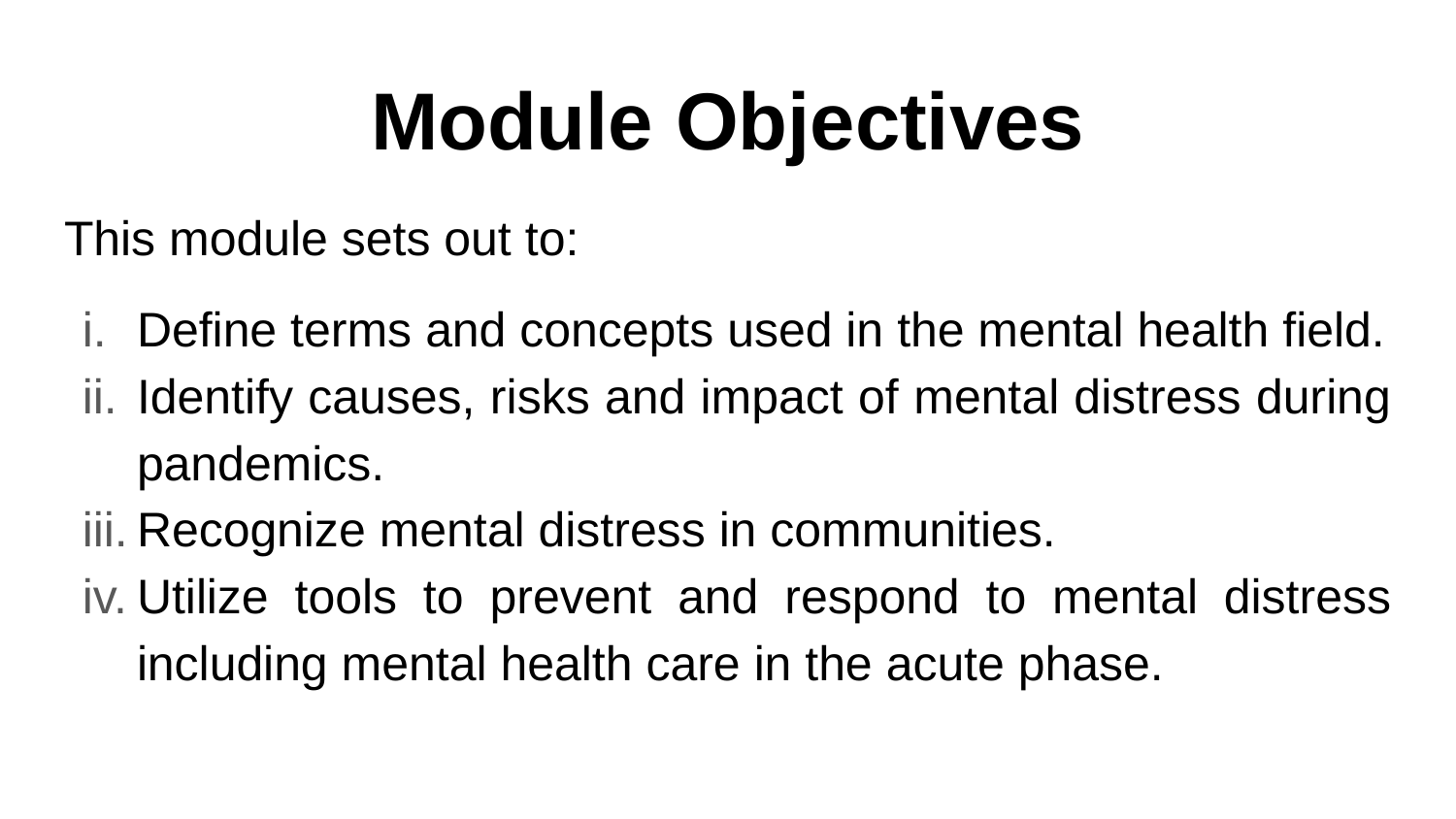

# Module Objectives
This module sets out to:
Define terms and concepts used in the mental health field.
Identify causes, risks and impact of mental distress during pandemics.
Recognize mental distress in communities.
Utilize tools to prevent and respond to mental distress including mental health care in the acute phase.